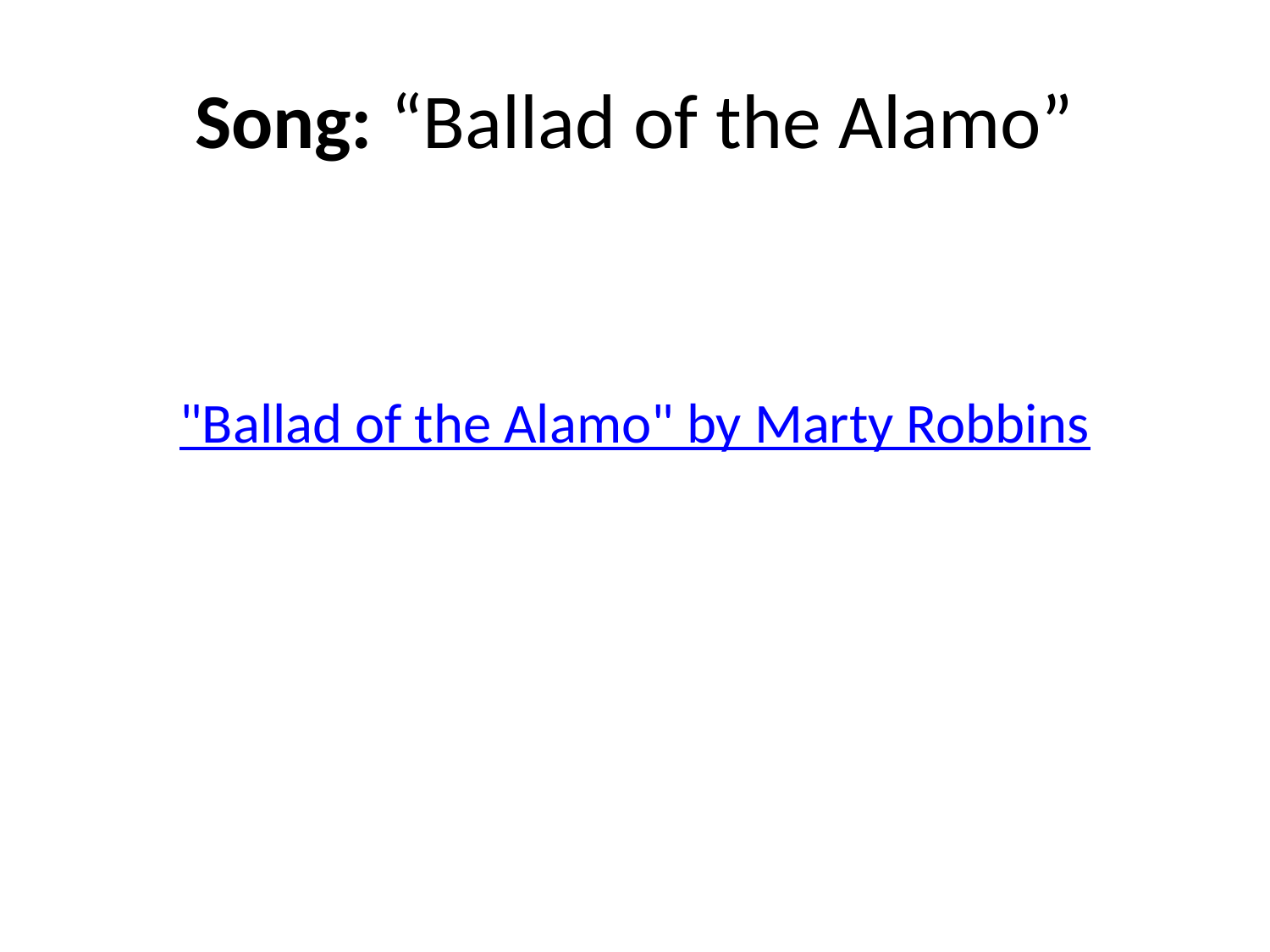

# Song: “Ballad of the Alamo”

"Ballad of the Alamo" by Marty Robbins